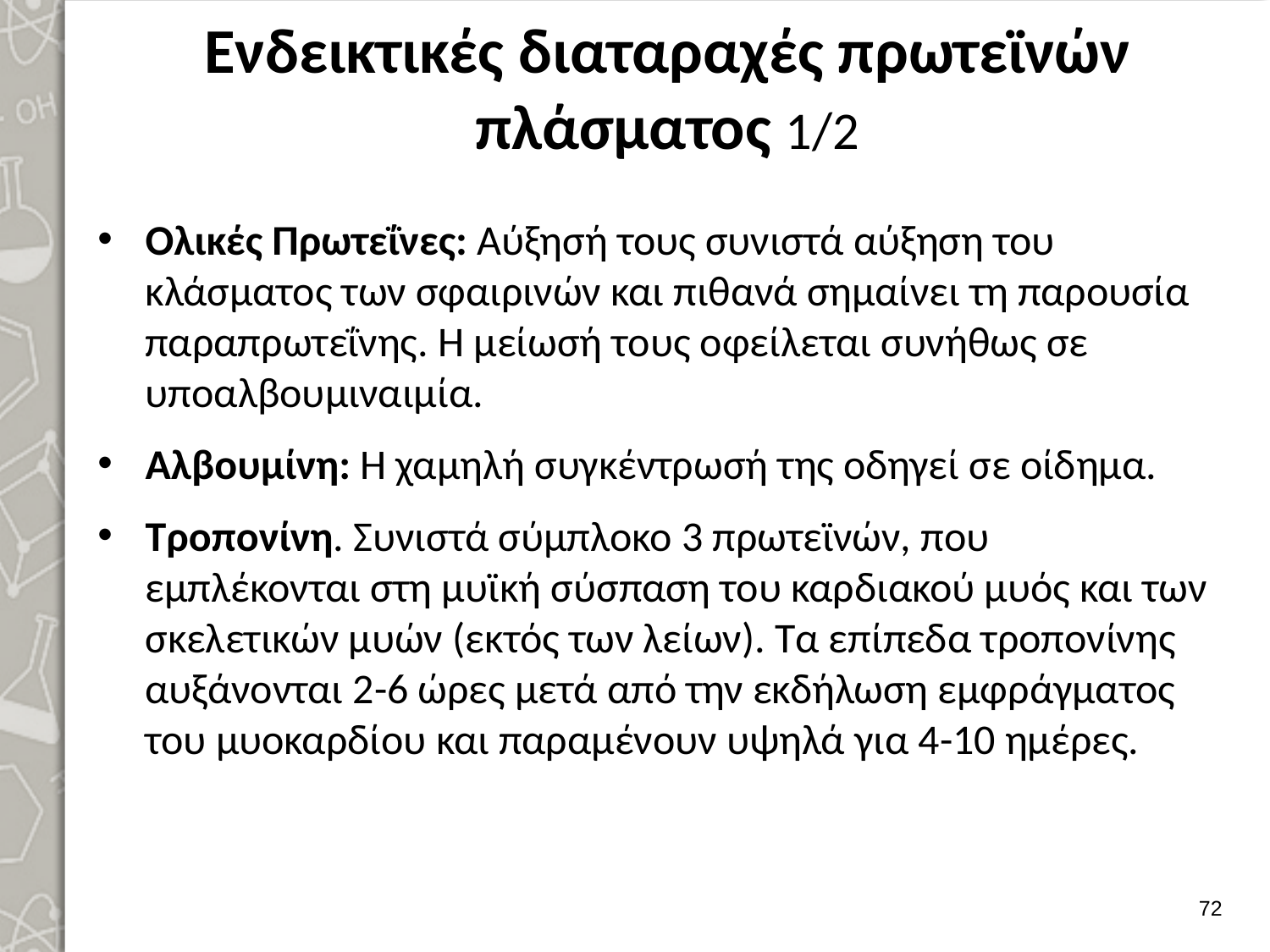

# Ενδεικτικές διαταραχές πρωτεϊνών πλάσματος 1/2
Ολικές Πρωτεΐνες: Αύξησή τους συνιστά αύξηση του κλάσματος των σφαιρινών και πιθανά σημαίνει τη παρουσία παραπρωτεΐνης. Η μείωσή τους οφείλεται συνήθως σε υποαλβουμιναιμία.
Αλβουμίνη: Η χαμηλή συγκέντρωσή της οδηγεί σε οίδημα.
Τροπονίνη. Συνιστά σύμπλοκο 3 πρωτεϊνών, που εμπλέκονται στη μυϊκή σύσπαση του καρδιακού μυός και των σκελετικών μυών (εκτός των λείων). Τα επίπεδα τροπονίνης αυξάνονται 2-6 ώρες μετά από την εκδήλωση εμφράγματος του μυοκαρδίου και παραμένουν υψηλά για 4-10 ημέρες.
72